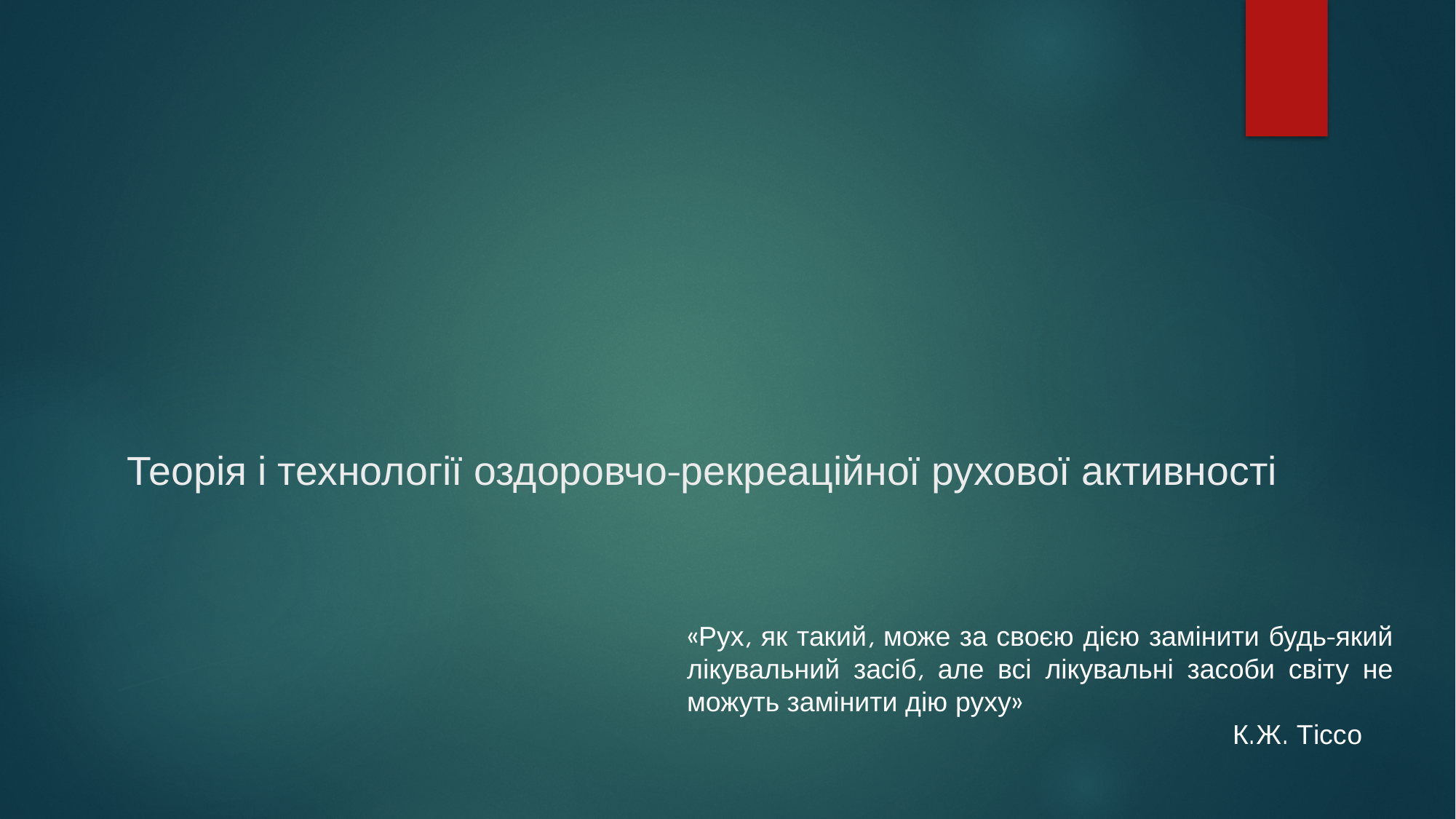

# Теорія і технології оздоровчо-рекреаційної рухової активності

«Рух, як такий, може за своєю дією замінити будь-який лікувальний засіб, але всі лікувальні засоби світу не можуть замінити дію руху»
					К.Ж. Тіссо